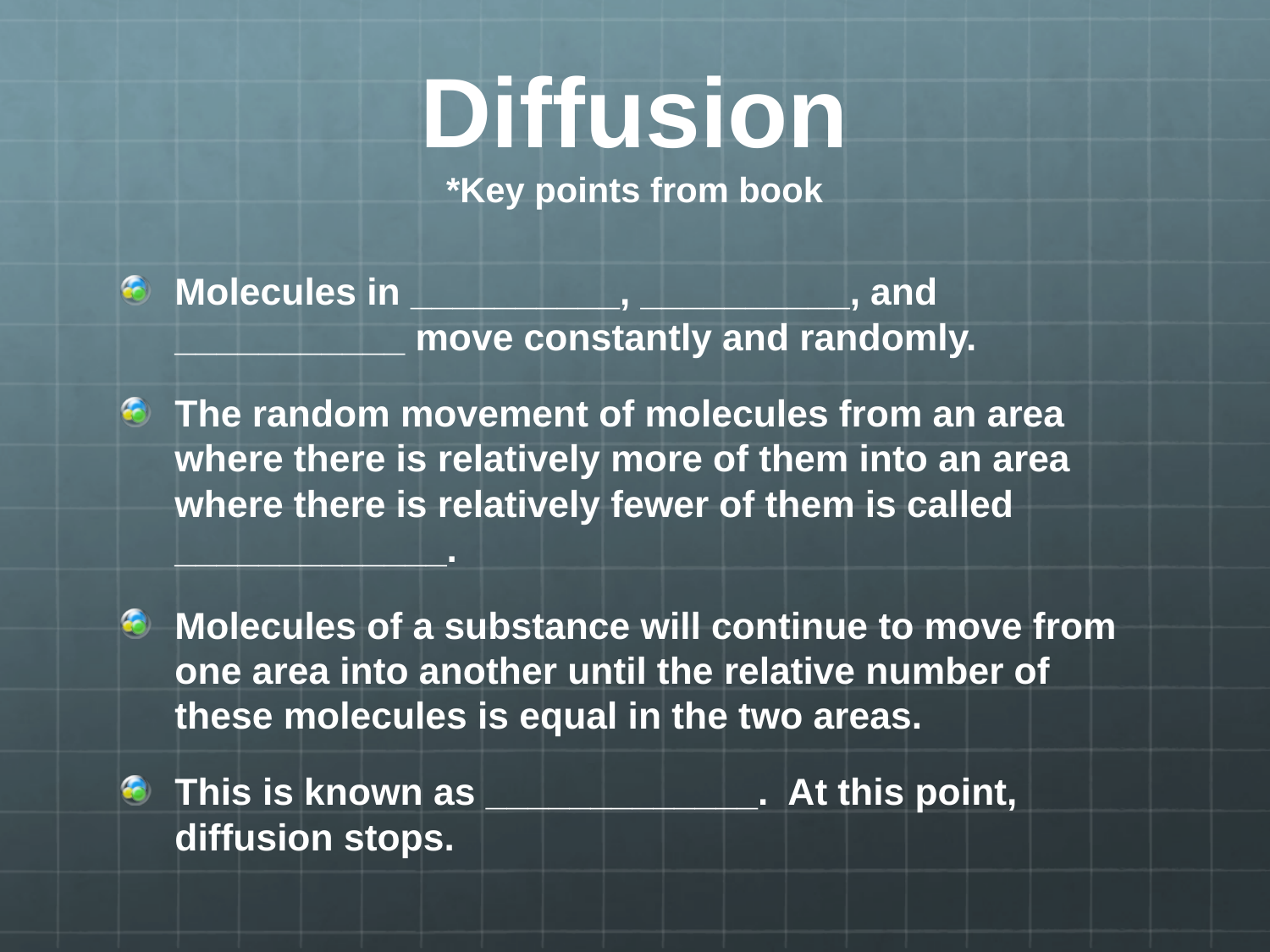

# Diffusion *Key points from book
Molecules in __________, __________, and ___________ move constantly and randomly.
The random movement of molecules from an area where there is relatively more of them into an area where there is relatively fewer of them is called _____________.
Molecules of a substance will continue to move from one area into another until the relative number of these molecules is equal in the two areas.
This is known as _____________.  At this point, diffusion stops.